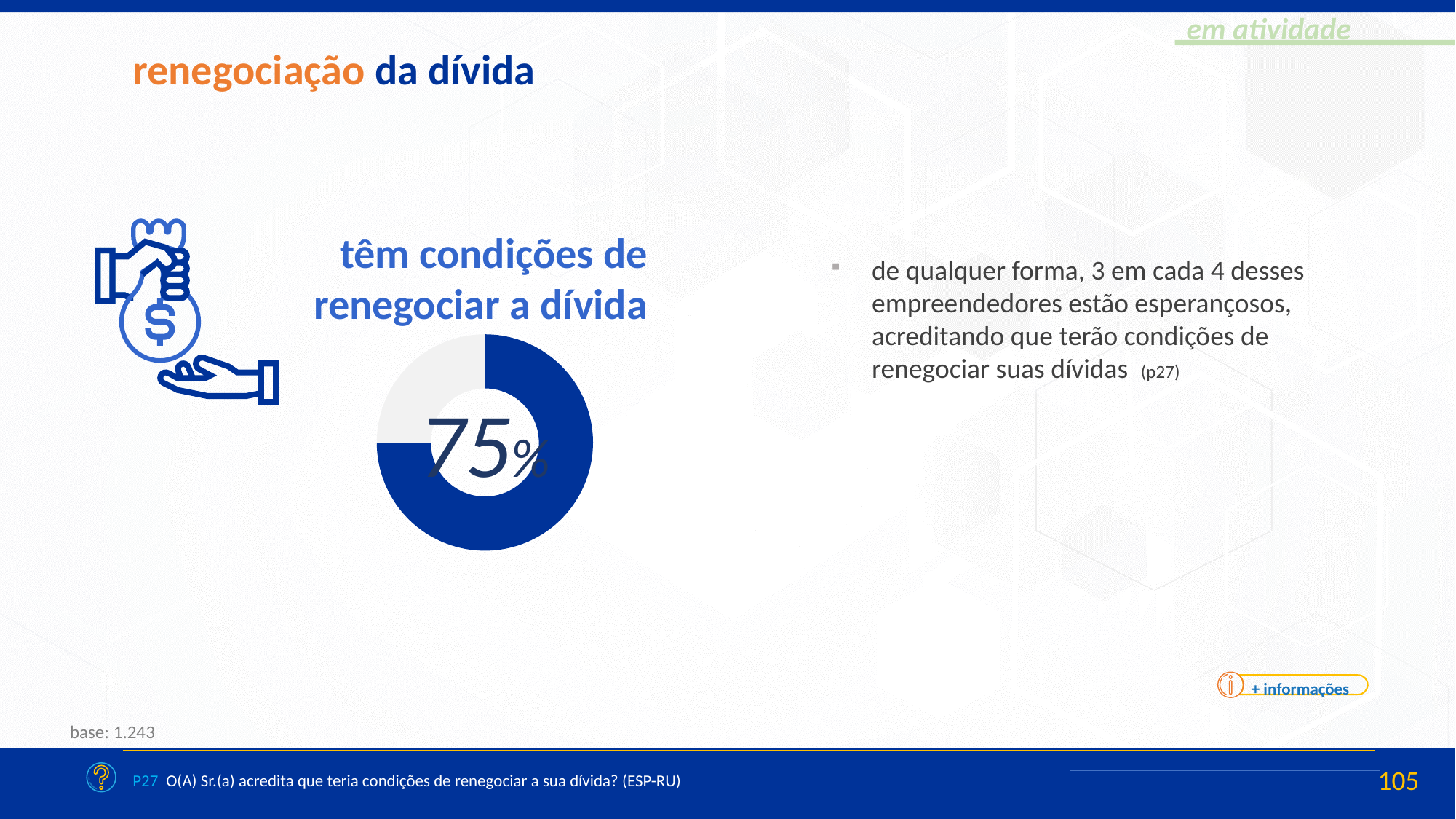

renegociação da dívida
têm condições de renegociar a dívida

de qualquer forma, 3 em cada 4 desses empreendedores estão esperançosos, acreditando que terão condições de renegociar suas dívidas  (p27)

### Chart

| Category | Vendas |
|---|---|
| empresário(a) | 0.75 |
| empregado(a) | 0.25 |
75%
+ informações

base: 1.243
P27  O(A) Sr.(a) acredita que teria condições de renegociar a sua dívida? (ESP-RU)